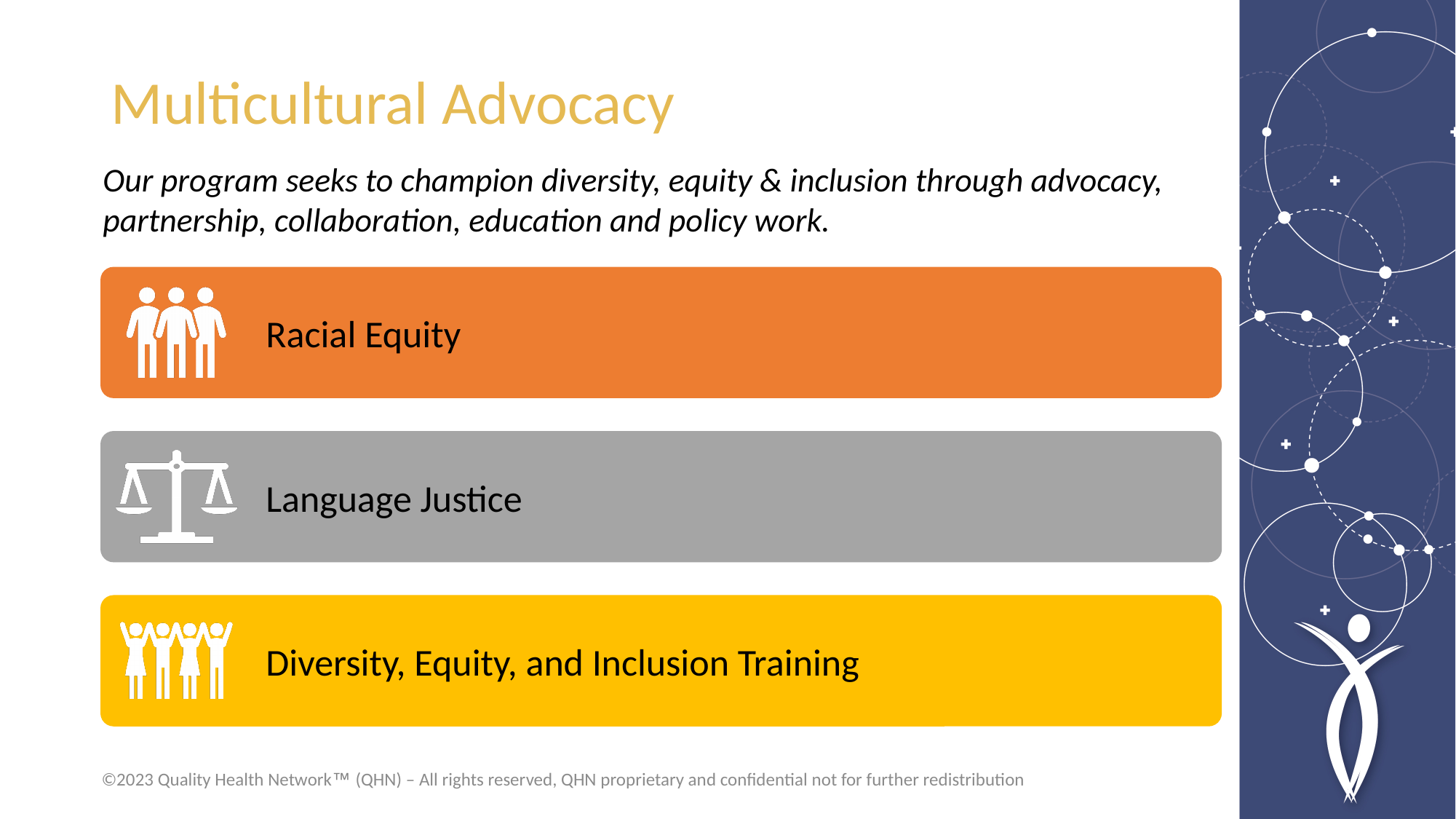

# Multicultural Advocacy
Our program seeks to champion diversity, equity & inclusion through advocacy, partnership, collaboration, education and policy work.

Racial Equity
Language Justice
Diversity, Equity, and Inclusion Training